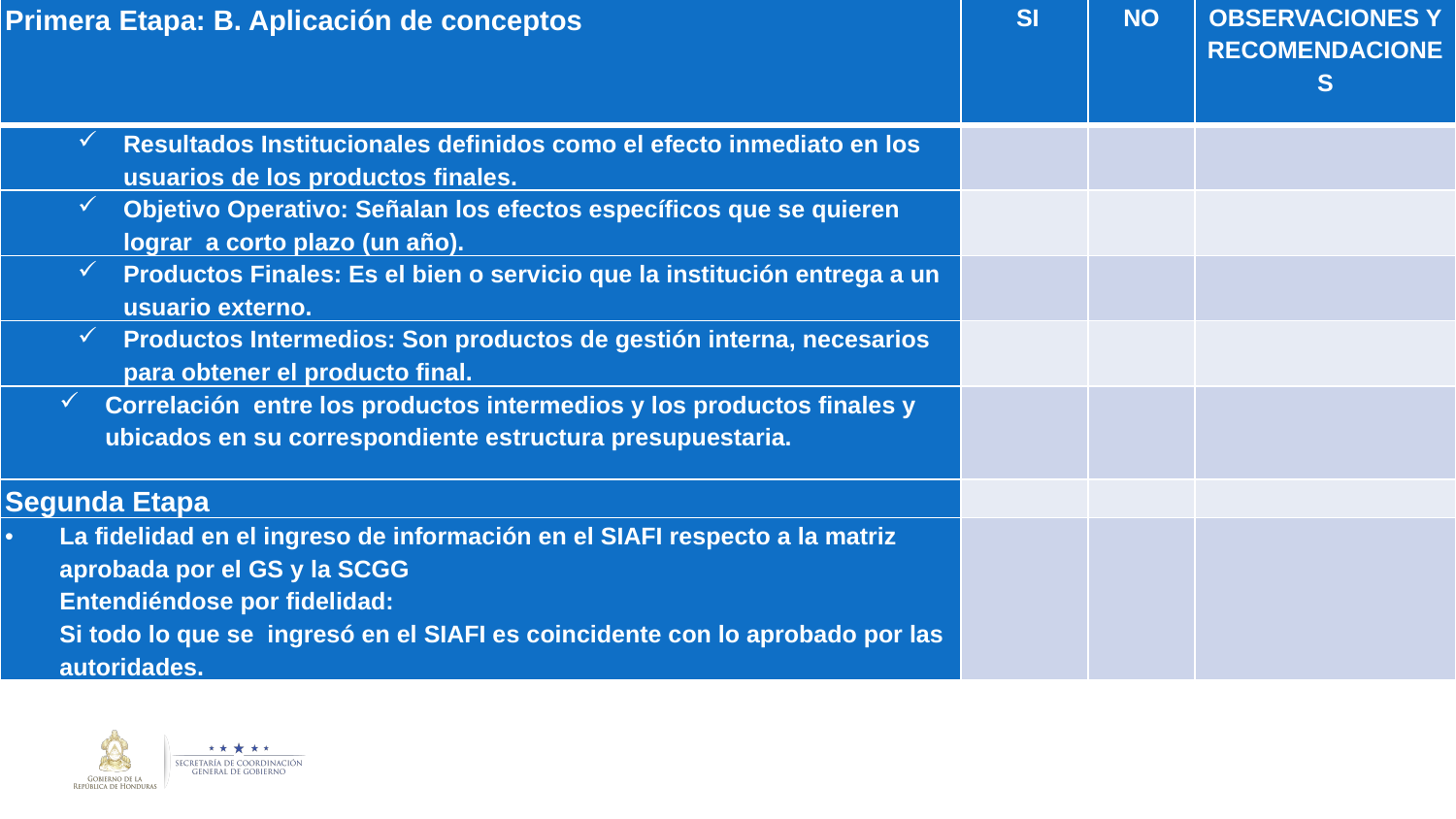

| Primera Etapa: B. Aplicación de conceptos | SI | NO | OBSERVACIONES Y RECOMENDACIONES |
| --- | --- | --- | --- |
| Resultados Institucionales definidos como el efecto inmediato en los usuarios de los productos finales. |  |  |  |
| Objetivo Operativo: Señalan los efectos específicos que se quieren lograr a corto plazo (un año). |  |  |  |
| Productos Finales: Es el bien o servicio que la institución entrega a un usuario externo. |  |  |  |
| Productos Intermedios: Son productos de gestión interna, necesarios para obtener el producto final. |  |  |  |
| Correlación entre los productos intermedios y los productos finales y ubicados en su correspondiente estructura presupuestaria. |  |  |  |
| Segunda Etapa |  |  |  |
| La fidelidad en el ingreso de información en el SIAFI respecto a la matriz aprobada por el GS y la SCGG Entendiéndose por fidelidad: Si todo lo que se ingresó en el SIAFI es coincidente con lo aprobado por las autoridades. |  |  |  |